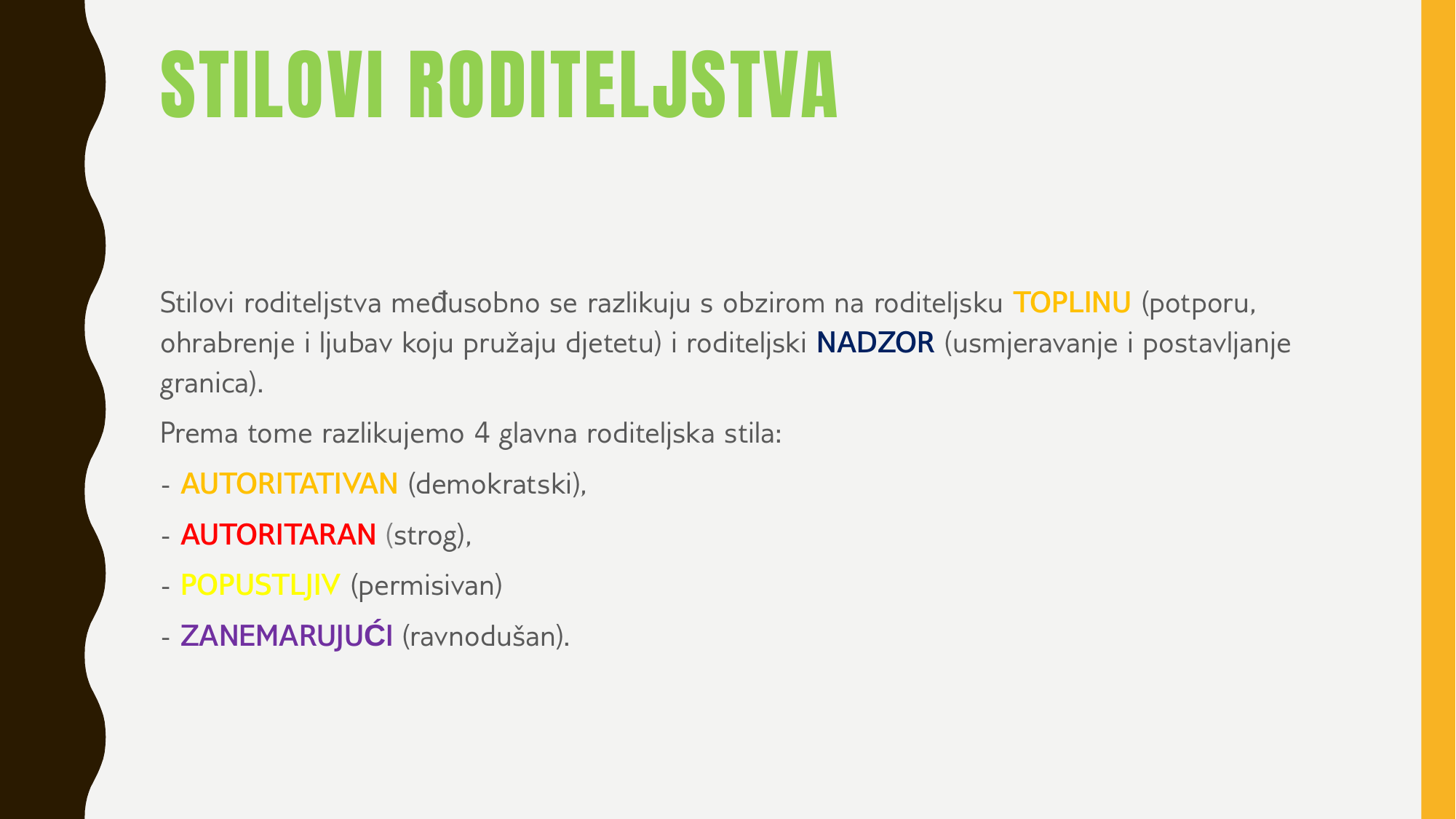

# STILOVI RODITELJSTVA
Stilovi roditeljstva međusobno se razlikuju s obzirom na roditeljsku TOPLINU (potporu, ohrabrenje i ljubav koju pružaju djetetu) i roditeljski NADZOR (usmjeravanje i postavljanje granica).
Prema tome razlikujemo 4 glavna roditeljska stila:
- AUTORITATIVAN (demokratski),
- AUTORITARAN (strog),
- POPUSTLJIV (permisivan)
- ZANEMARUJUĆI (ravnodušan).